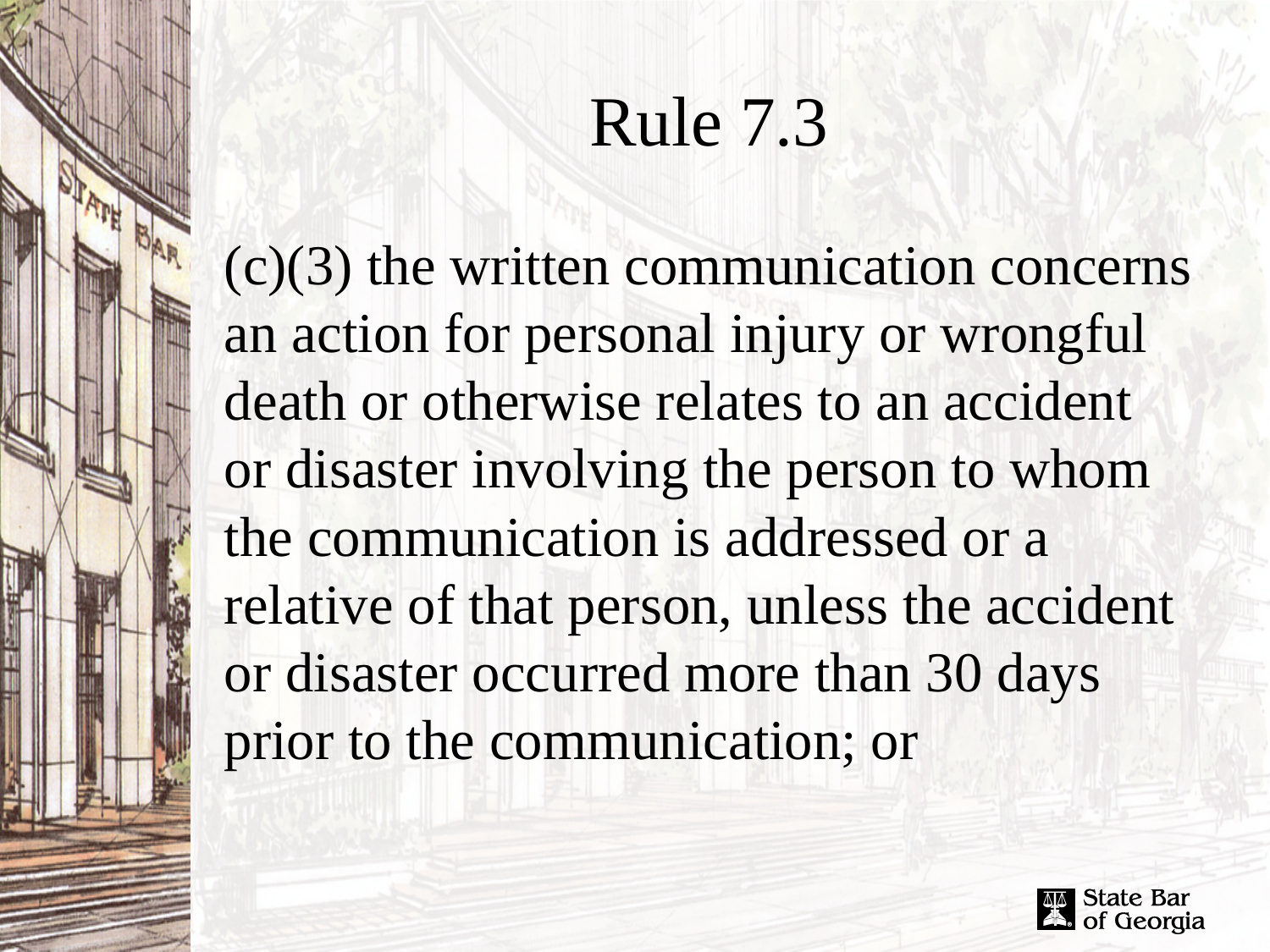

# Rule 7.3
(c)(3) the written communication concerns an action for personal injury or wrongful death or otherwise relates to an accident or disaster involving the person to whom the communication is addressed or a relative of that person, unless the accident or disaster occurred more than 30 days prior to the communication; or